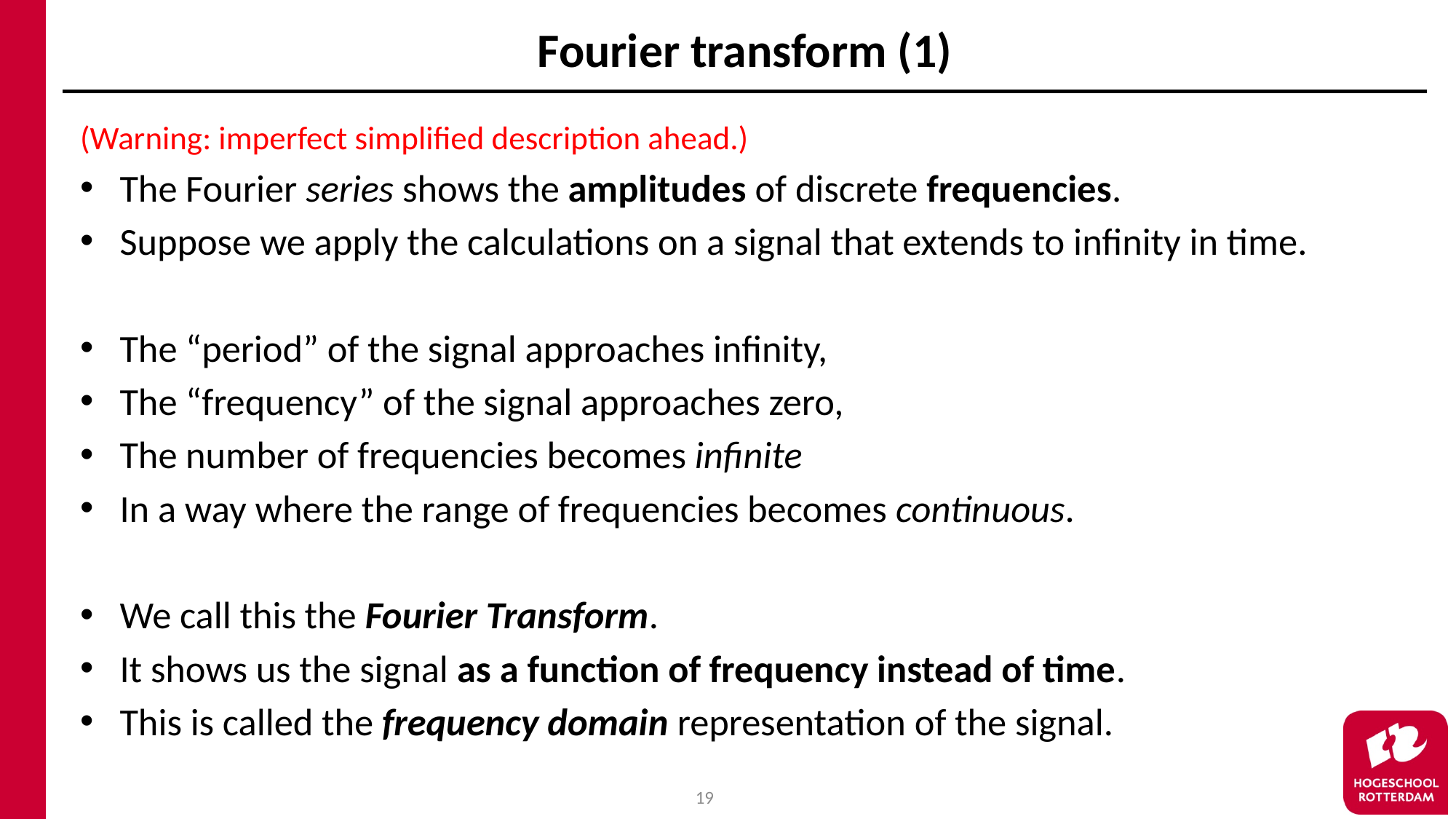

# Fourier transform (1)
(Warning: imperfect simplified description ahead.)
The Fourier series shows the amplitudes of discrete frequencies.
Suppose we apply the calculations on a signal that extends to infinity in time.

The “period” of the signal approaches infinity,
The “frequency” of the signal approaches zero,
The number of frequencies becomes infinite
In a way where the range of frequencies becomes continuous.

We call this the Fourier Transform.
It shows us the signal as a function of frequency instead of time.
This is called the frequency domain representation of the signal.
19